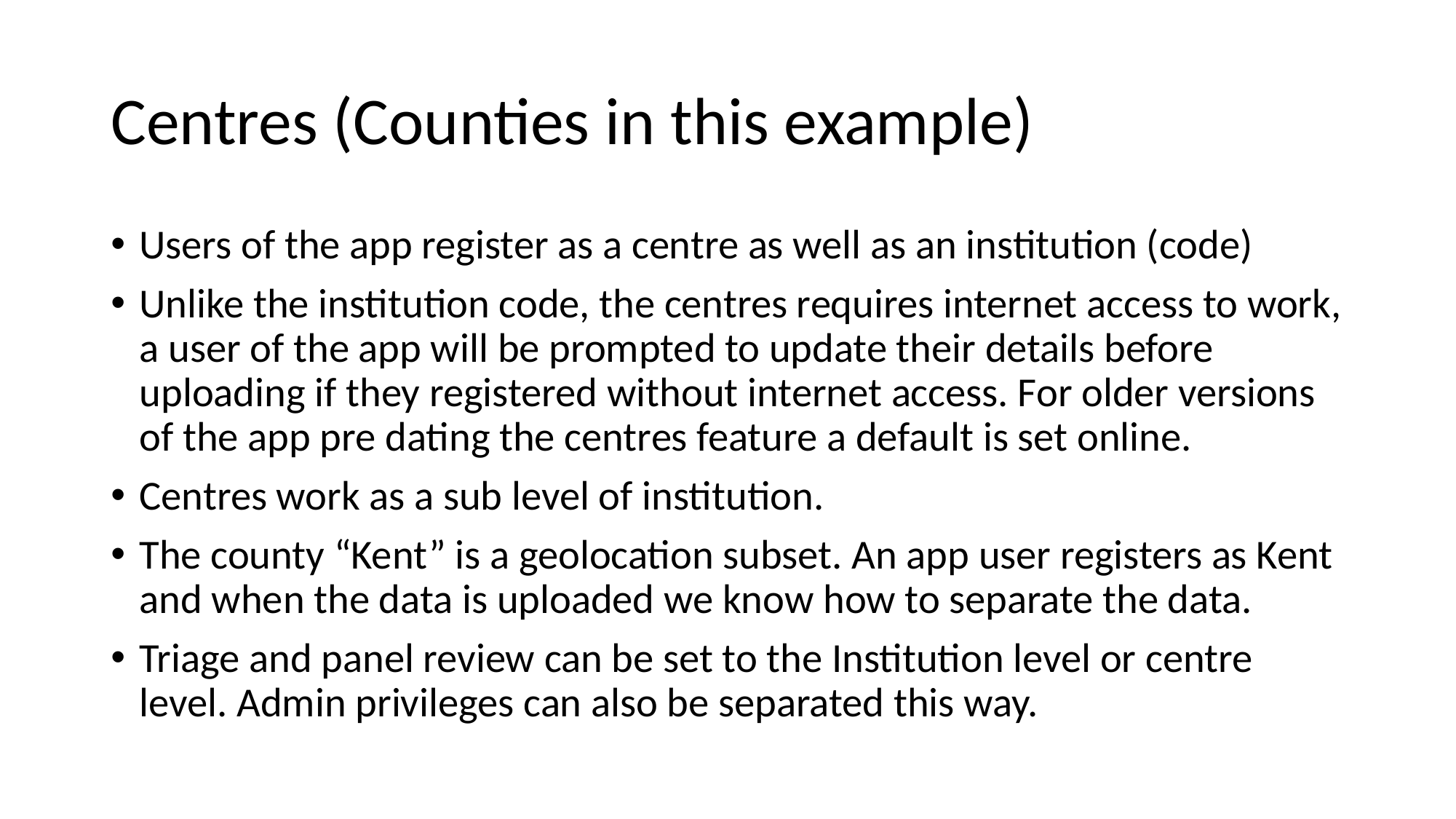

# Centres (Counties in this example)
Users of the app register as a centre as well as an institution (code)
Unlike the institution code, the centres requires internet access to work, a user of the app will be prompted to update their details before uploading if they registered without internet access. For older versions of the app pre dating the centres feature a default is set online.
Centres work as a sub level of institution.
The county “Kent” is a geolocation subset. An app user registers as Kent and when the data is uploaded we know how to separate the data.
Triage and panel review can be set to the Institution level or centre level. Admin privileges can also be separated this way.